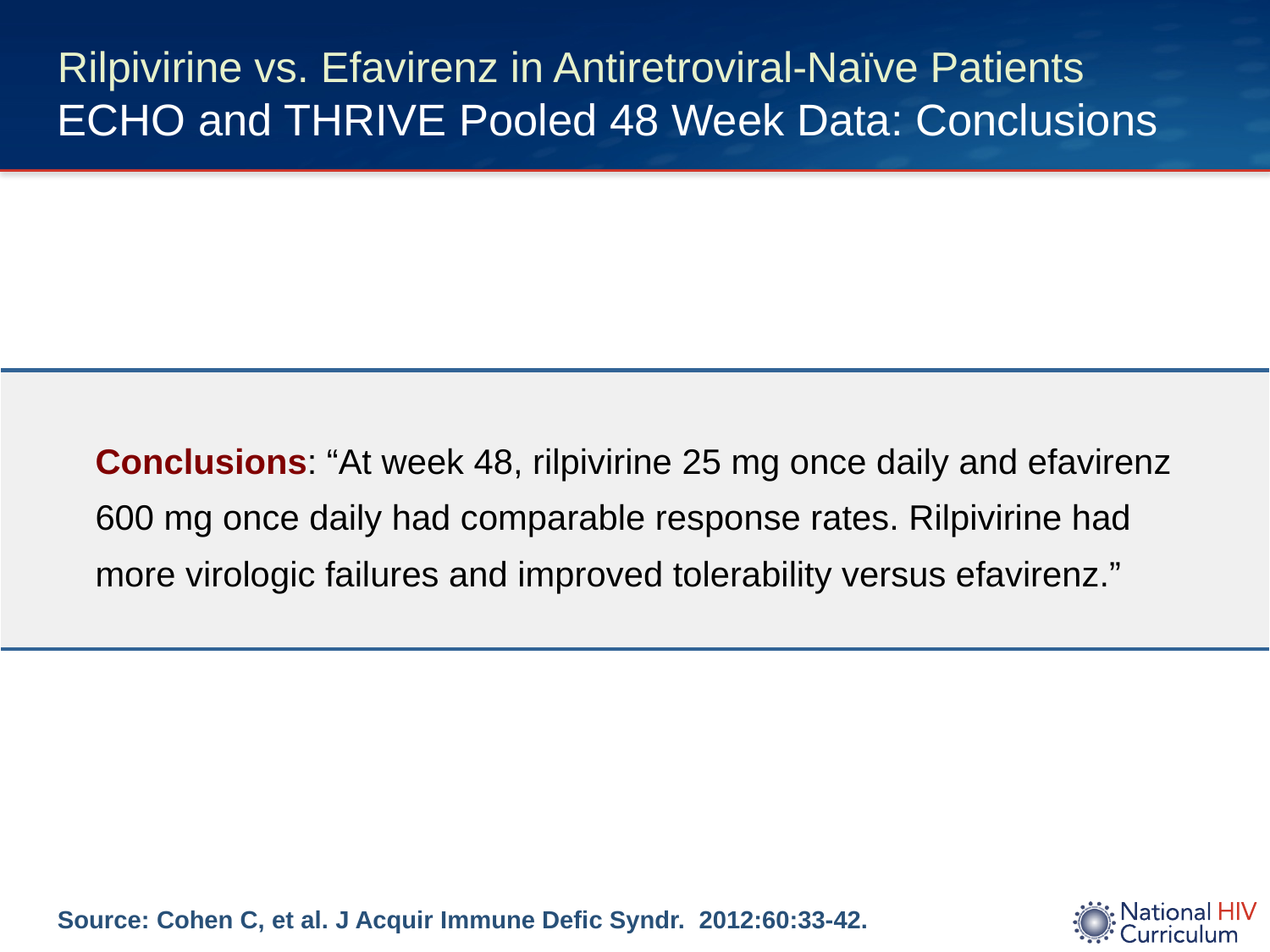

# Rilpivirine vs. Efavirenz in Antiretroviral-Naïve Patients ECHO and THRIVE Pooled 48 Week Data: Conclusions
| Conclusions: “At week 48, rilpivirine 25 mg once daily and efavirenz 600 mg once daily had comparable response rates. Rilpivirine had more virologic failures and improved tolerability versus efavirenz.” |
| --- |
Source: Cohen C, et al. J Acquir Immune Defic Syndr.  2012:60:33-42.